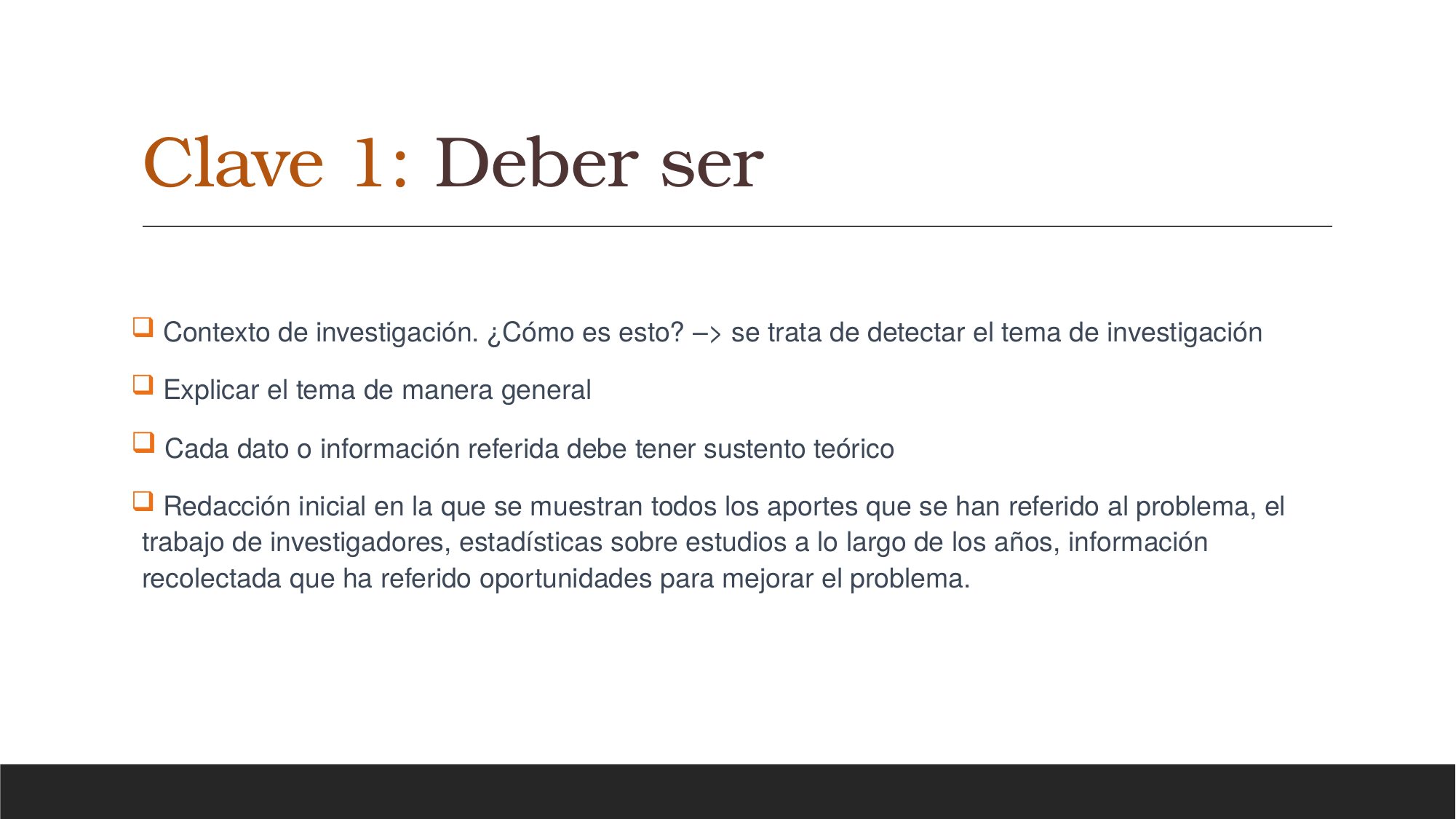

# Clave 1: Deber ser

 Contexto de investigación. ¿Cómo es esto? –> se trata de detectar el tema de investigación
 Explicar el tema de manera general
 Cada dato o información referida debe tener sustento teórico
 Redacción inicial en la que se muestran todos los aportes que se han referido al problema, el trabajo de investigadores, estadísticas sobre estudios a lo largo de los años, información recolectada que ha referido oportunidades para mejorar el problema.